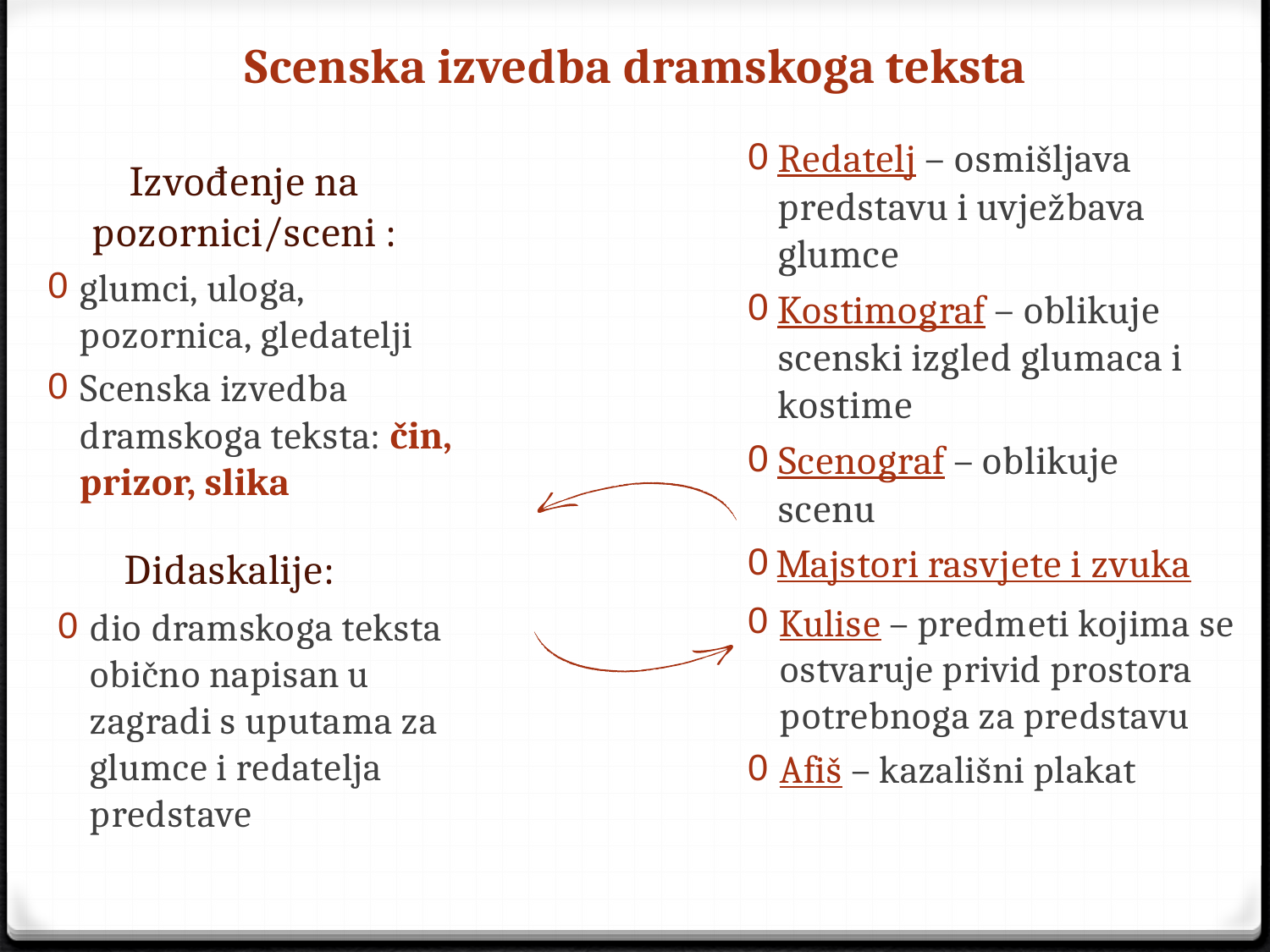

# Scenska izvedba dramskoga teksta
Redatelj – osmišljava predstavu i uvježbava glumce
Kostimograf – oblikuje scenski izgled glumaca i kostime
Scenograf – oblikuje scenu
Majstori rasvjete i zvuka
Izvođenje na pozornici/sceni :
glumci, uloga, pozornica, gledatelji
Scenska izvedba dramskoga teksta: čin, prizor, slika
Didaskalije:
Kulise – predmeti kojima se ostvaruje privid prostora potrebnoga za predstavu
Afiš – kazališni plakat
dio dramskoga teksta obično napisan u zagradi s uputama za glumce i redatelja predstave